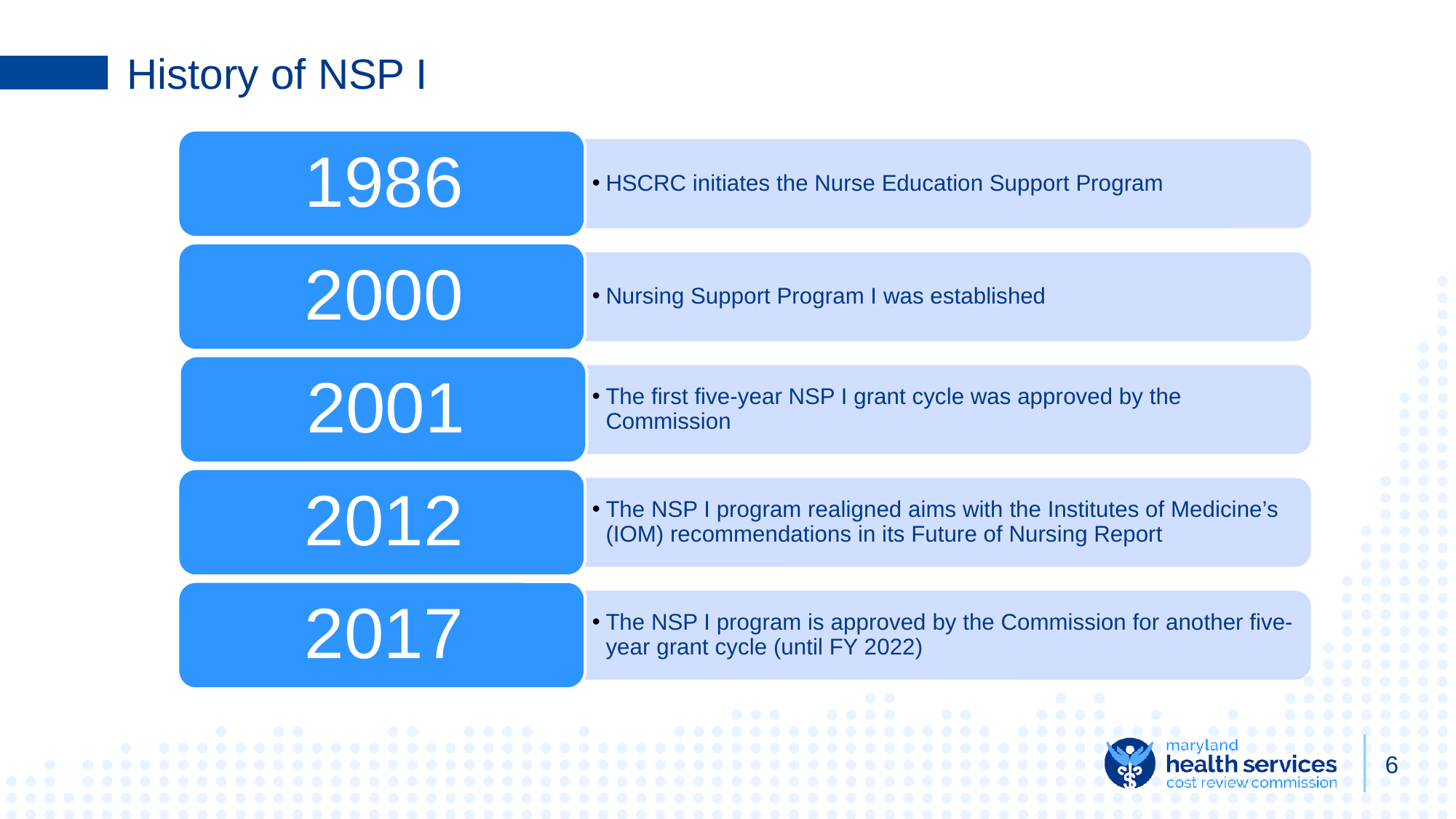

# History of NSP I
HSCRC initiates the Nurse Education Support Program
1986
Nursing Support Program I was established
2000
The first five-year NSP I grant cycle was approved by the Commission
2001
The NSP I program realigned aims with the Institutes of Medicine’s (IOM) recommendations in its Future of Nursing Report
2012
The NSP I program is approved by the Commission for another five-year grant cycle (until FY 2022)
2017
6